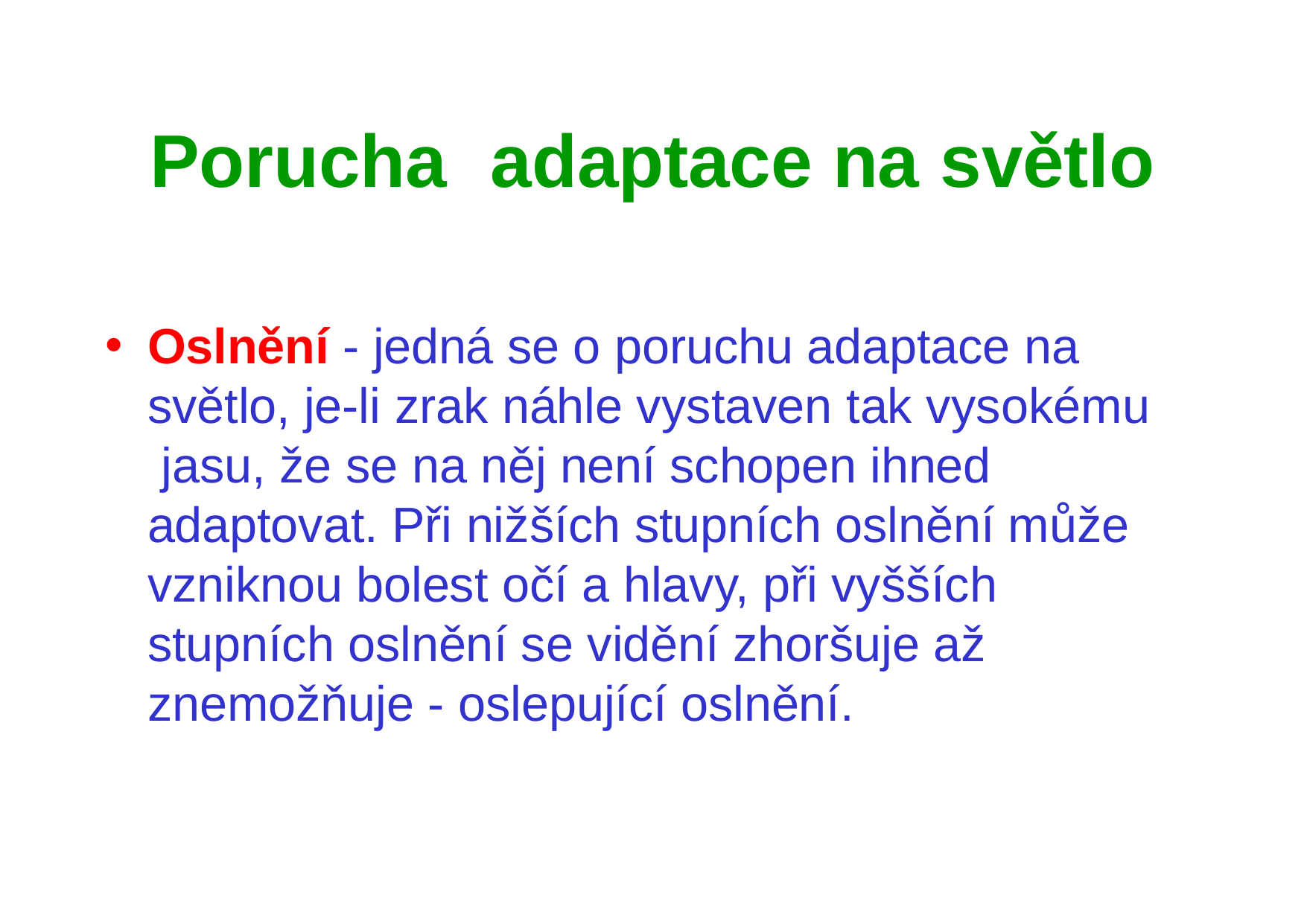

# Porucha	adaptace na světlo
Oslnění - jedná se o poruchu adaptace na  světlo, je-li zrak náhle vystaven tak vysokému  jasu, že se na něj není schopen ihned  adaptovat. Při nižších stupních oslnění může  vzniknou bolest očí a hlavy, při vyšších  stupních oslnění se vidění zhoršuje až  znemožňuje - oslepující oslnění.